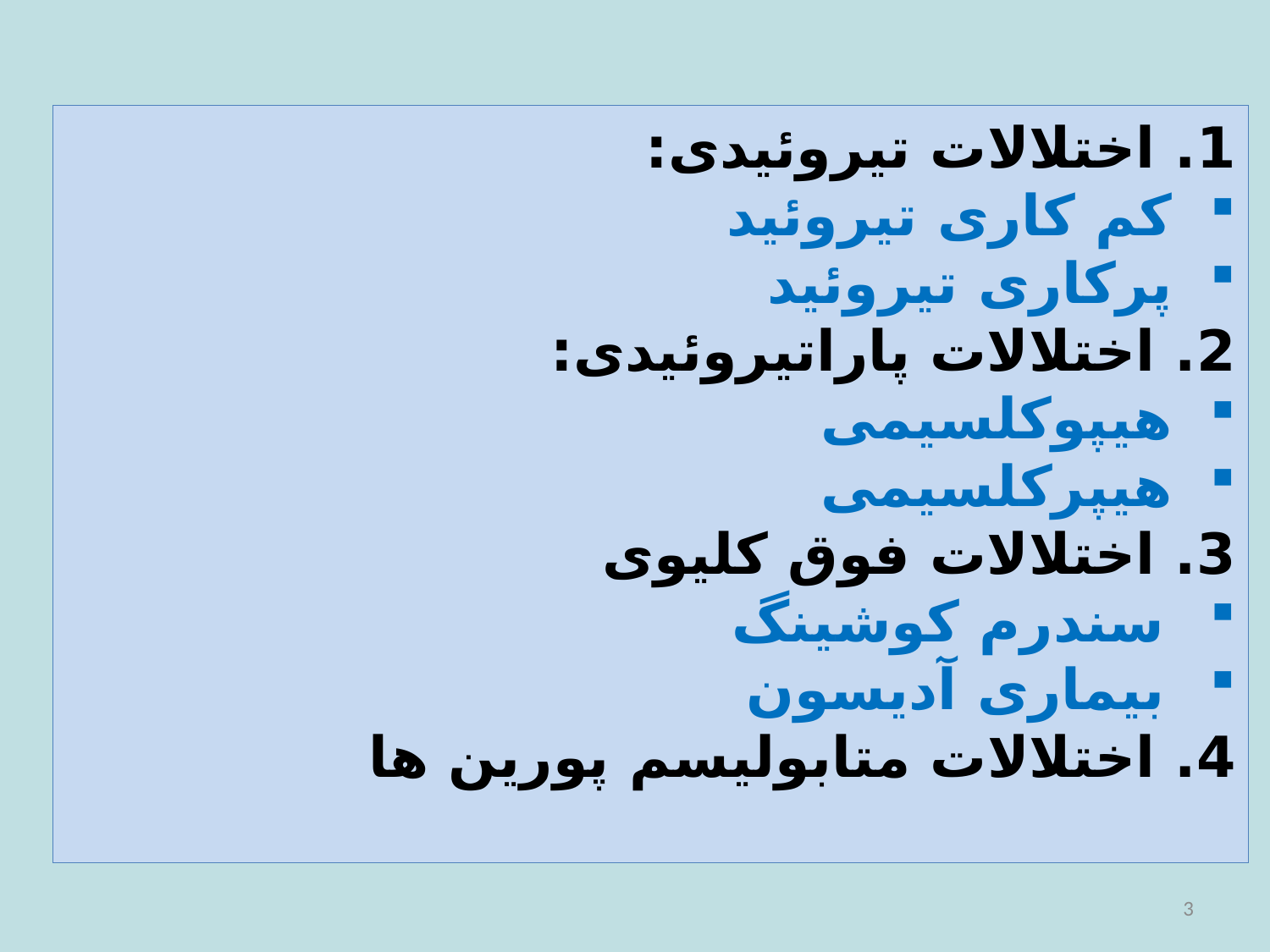

1. اختلالات تیروئیدی:
کم کاری تیروئید
پرکاری تیروئید
2. اختلالات پاراتیروئیدی:
هیپوکلسیمی
هیپرکلسیمی
3. اختلالات فوق کلیوی
سندرم کوشینگ
بیماری آدیسون
4. اختلالات متابولیسم پورین ها

3